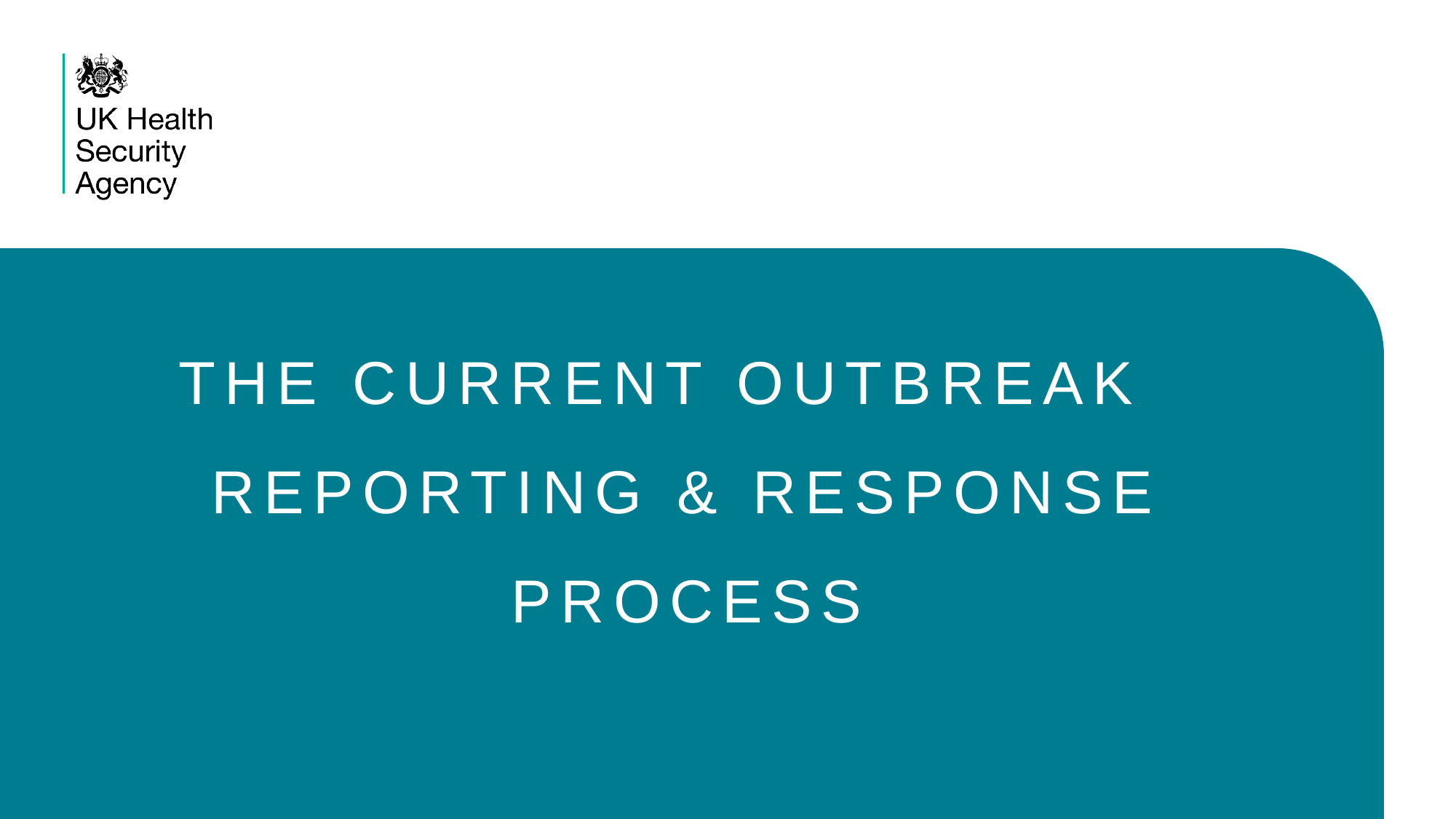

# THE CURRENT OUTBREAK REPORTING & RESPONSE PROCESS